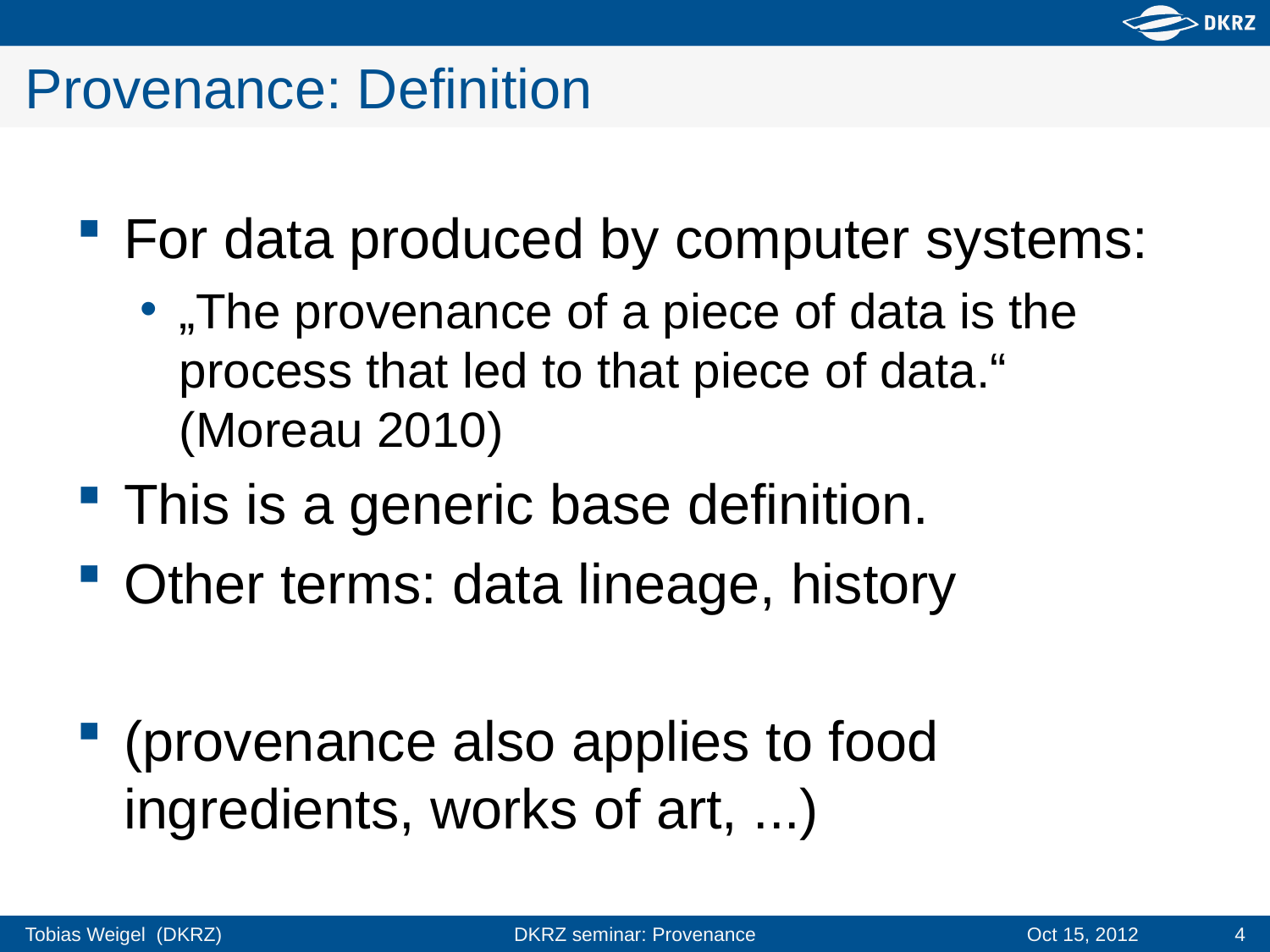

# Provenance: Definition
For data produced by computer systems:
„The provenance of a piece of data is the process that led to that piece of data.“ (Moreau 2010)
This is a generic base definition.
Other terms: data lineage, history

(provenance also applies to food ingredients, works of art, ...)
4
DKRZ seminar: Provenance
Oct 15, 2012